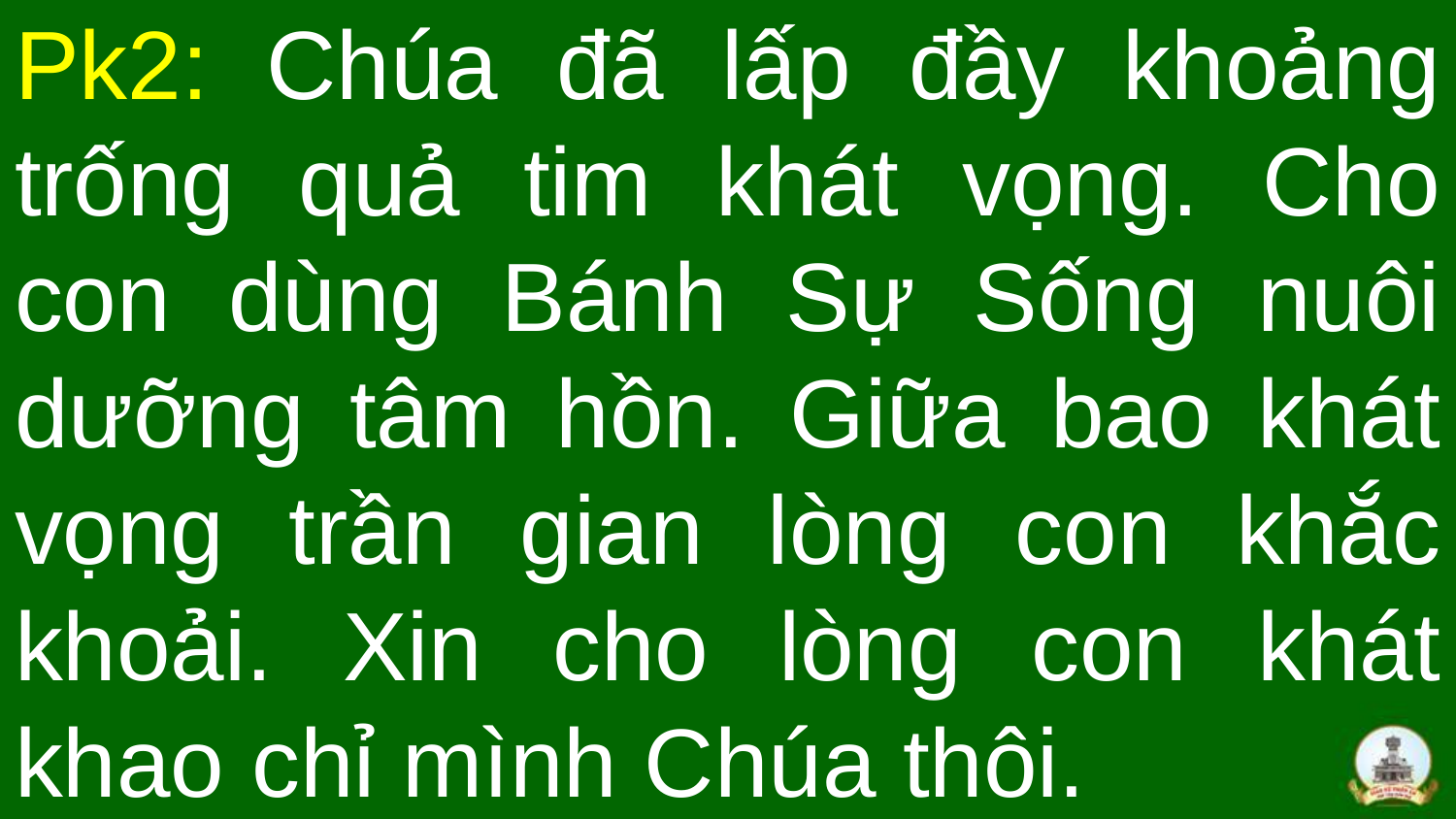

# Pk2: Chúa đã lấp đầy khoảng trống quả tim khát vọng. Cho con dùng Bánh Sự Sống nuôi dưỡng tâm hồn. Giữa bao khát vọng trần gian lòng con khắc khoải. Xin cho lòng con khát khao chỉ mình Chúa thôi.